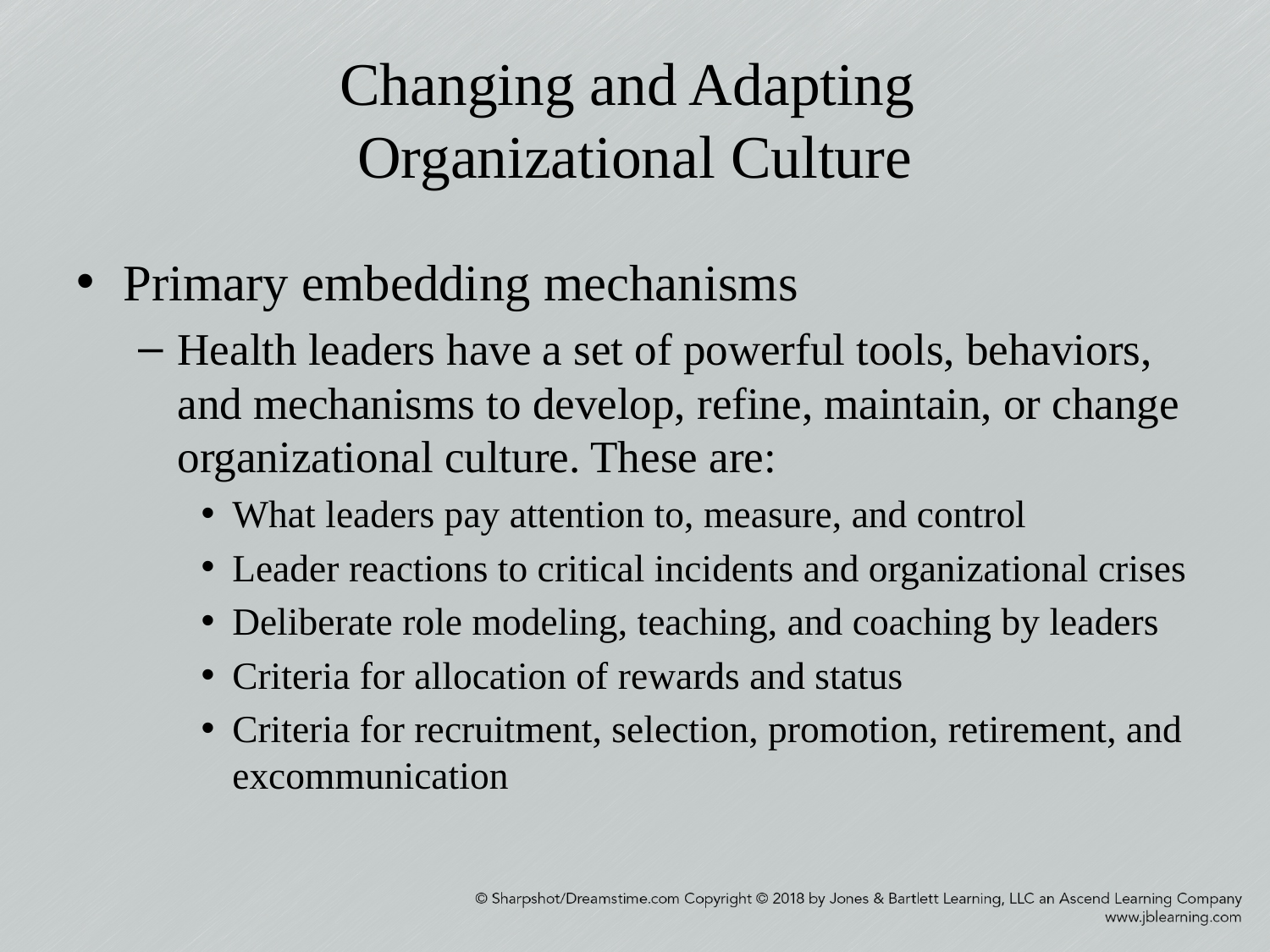

# Changing and Adapting Organizational Culture
Primary embedding mechanisms
Health leaders have a set of powerful tools, behaviors, and mechanisms to develop, refine, maintain, or change organizational culture. These are:
What leaders pay attention to, measure, and control
Leader reactions to critical incidents and organizational crises
Deliberate role modeling, teaching, and coaching by leaders
Criteria for allocation of rewards and status
Criteria for recruitment, selection, promotion, retirement, and excommunication